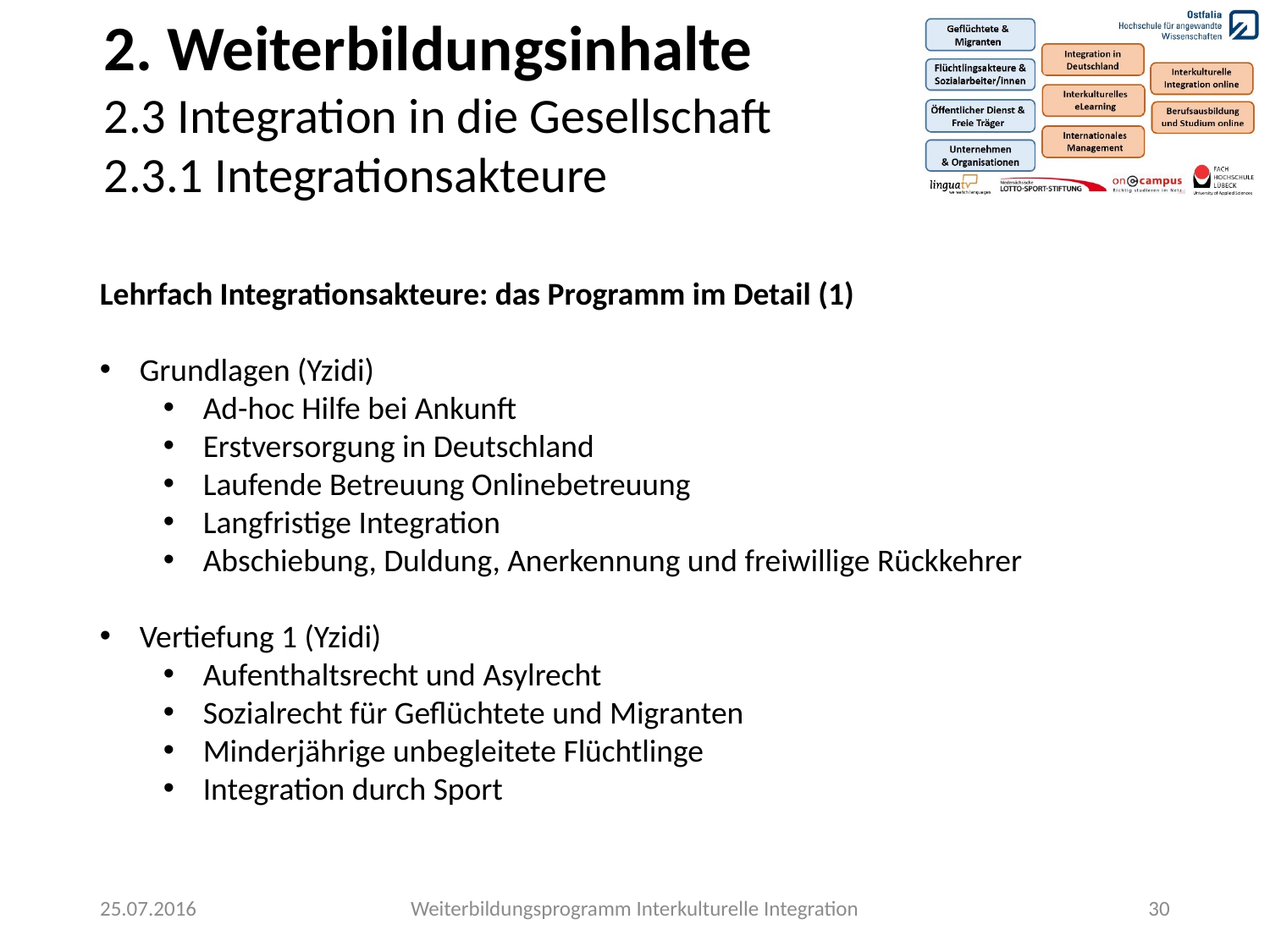

2. Weiterbildungsinhalte
2.3 Integration in die Gesellschaft
2.3.1 Integrationsakteure
Lehrfach Integrationsakteure: das Programm im Detail (1)

Grundlagen (Yzidi)
Ad-hoc Hilfe bei Ankunft
Erstversorgung in Deutschland
Laufende Betreuung Onlinebetreuung
Langfristige Integration
Abschiebung, Duldung, Anerkennung und freiwillige Rückkehrer

Vertiefung 1 (Yzidi)
Aufenthaltsrecht und Asylrecht
Sozialrecht für Geflüchtete und Migranten
Minderjährige unbegleitete Flüchtlinge
Integration durch Sport

25.07.2016
Weiterbildungsprogramm Interkulturelle Integration
30